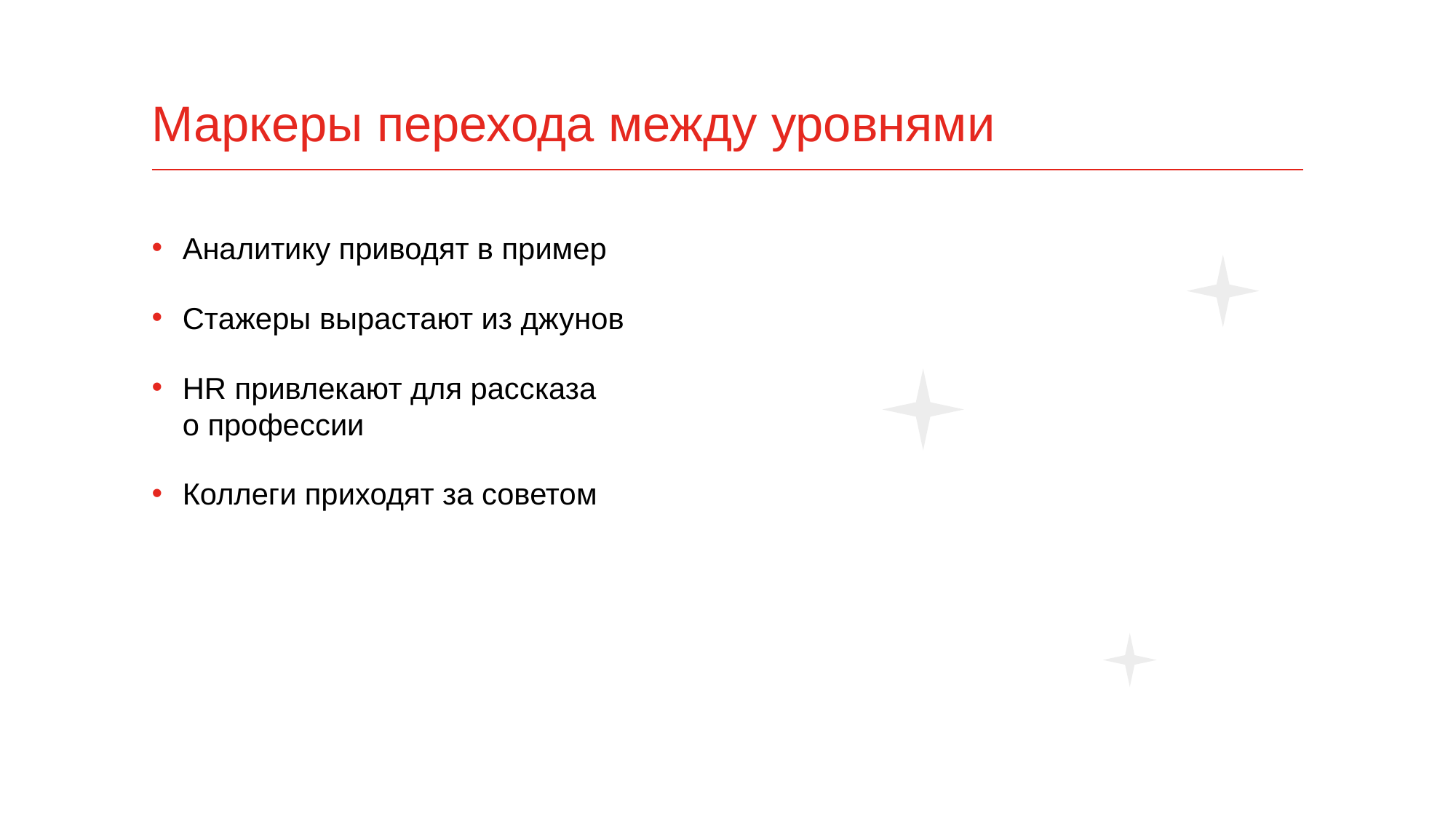

# Маркеры перехода между уровнями
Аналитику приводят в пример
Стажеры вырастают из джунов
HR привлекают для рассказа
о профессии
Коллеги приходят за советом